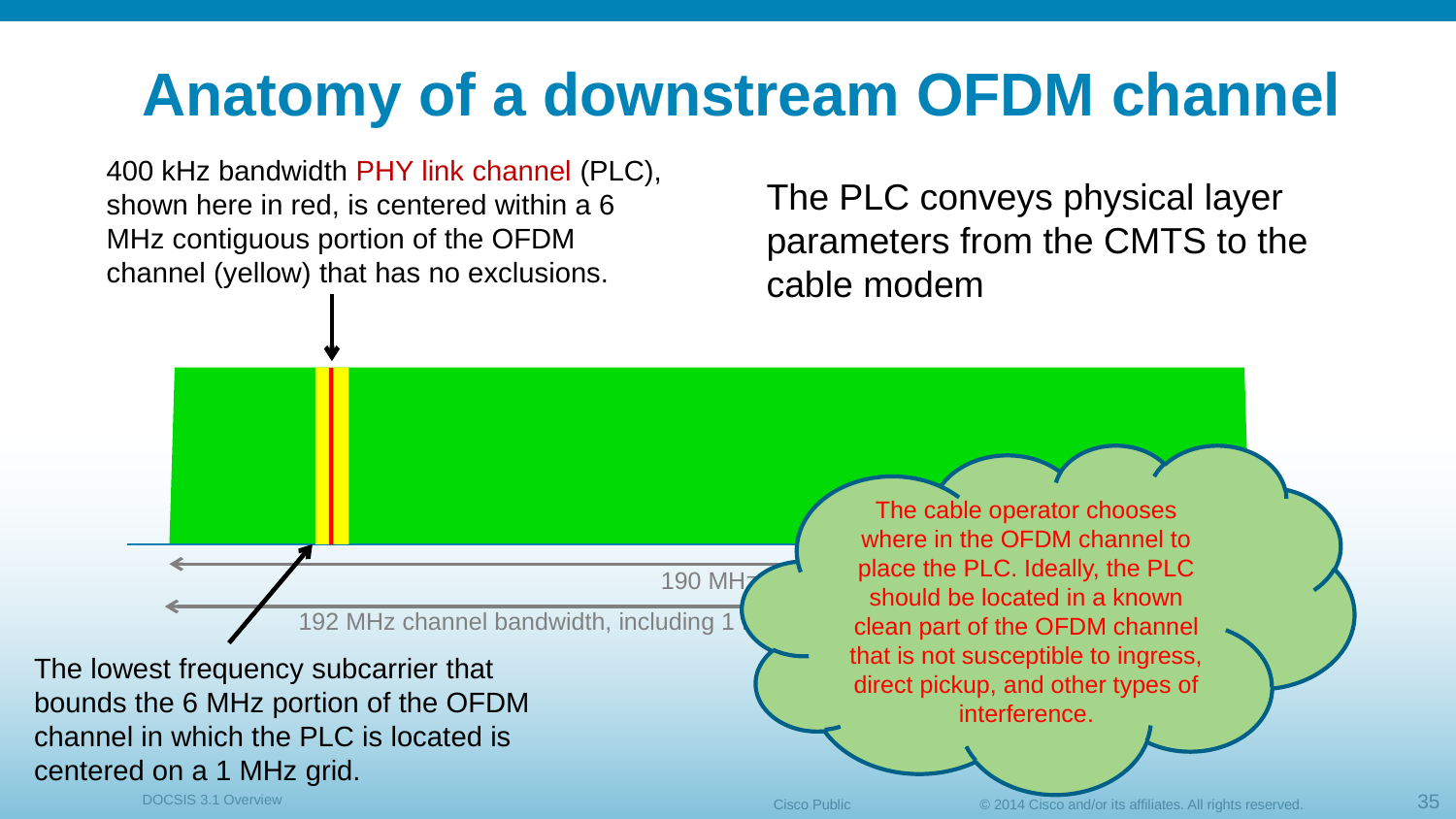

# Anatomy of a downstream OFDM channel
400 kHz bandwidth PHY link channel (PLC), shown here in red, is centered within a 6 MHz contiguous portion of the OFDM channel (yellow) that has no exclusions.
The PLC conveys physical layer parameters from the CMTS to the cable modem

The cable operator chooses where in the OFDM channel to place the PLC. Ideally, the PLC should be located in a known clean part of the OFDM channel that is not susceptible to ingress, direct pickup, and other types of interference.
190 MHz
192 MHz channel bandwidth, including 1 MHz wide guard band on each end
The lowest frequency subcarrier that bounds the 6 MHz portion of the OFDM channel in which the PLC is located is centered on a 1 MHz grid.